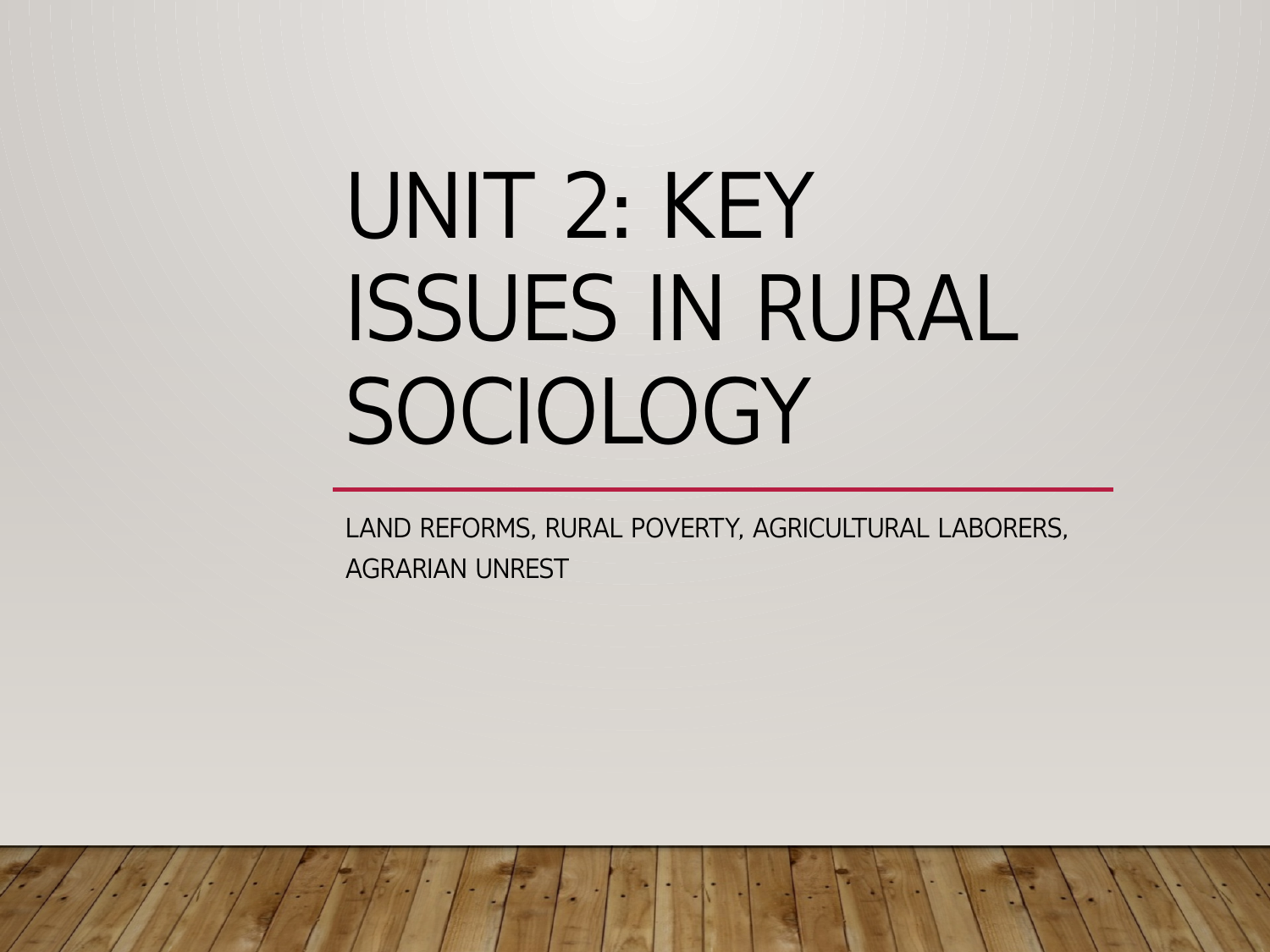

# Unit 2: Key Issues in Rural Sociology
Land Reforms, Rural Poverty, Agricultural Laborers, Agrarian Unrest